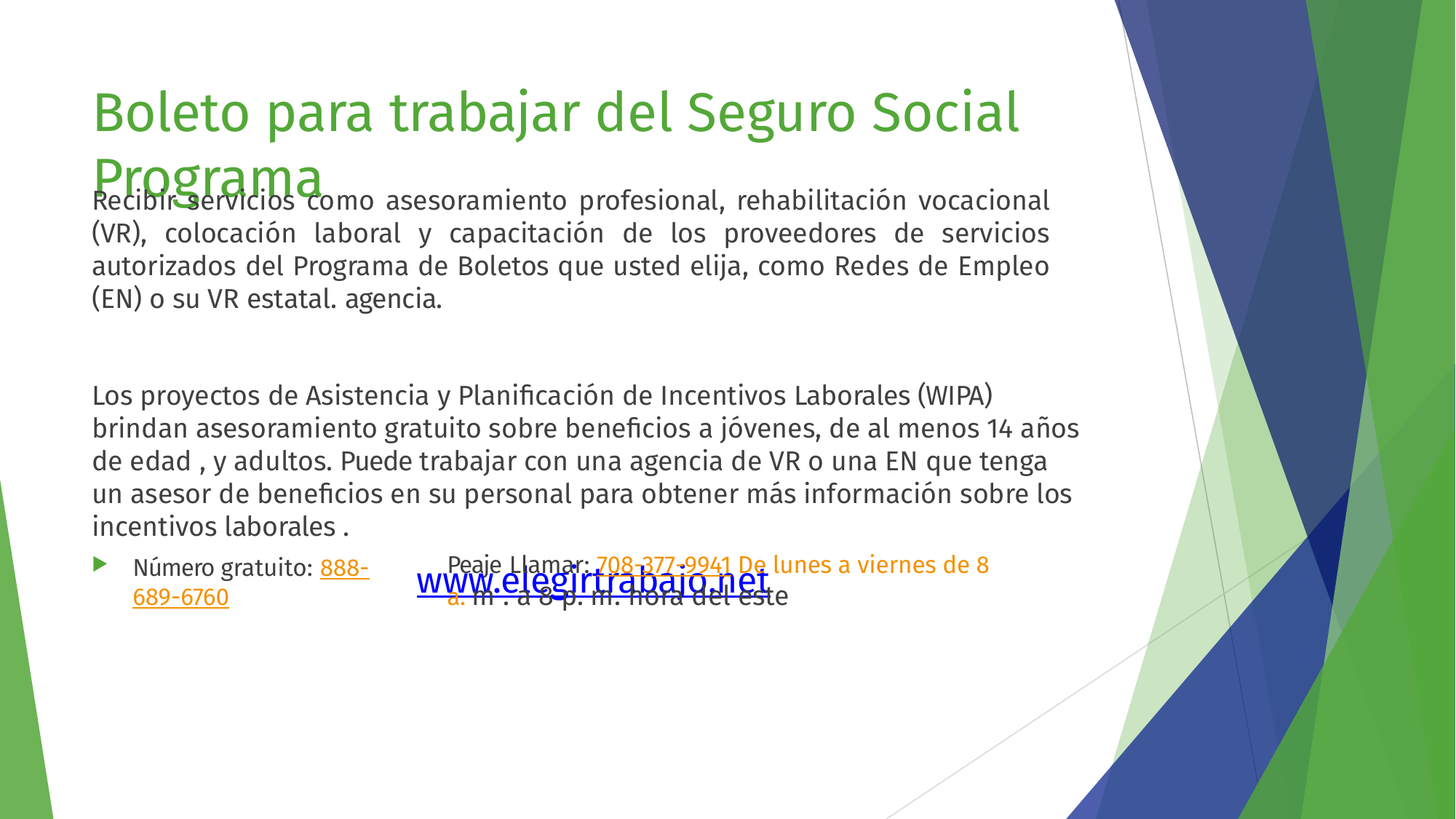

# Boleto para trabajar del Seguro Social Programa
Recibir servicios como asesoramiento profesional, rehabilitación vocacional (VR), colocación laboral y capacitación de los proveedores de servicios autorizados del Programa de Boletos que usted elija, como Redes de Empleo (EN) o su VR estatal. agencia.

Los proyectos de Asistencia y Planificación de Incentivos Laborales (WIPA) brindan asesoramiento gratuito sobre beneficios a jóvenes, de al menos 14 años de edad , y adultos. Puede trabajar con una agencia de VR o una EN que tenga un asesor de beneficios en su personal para obtener más información sobre los incentivos laborales .
www.elegirtrabajo.net
Peaje Llamar: 708-377-9941 De lunes a viernes de 8 a. m . a 8 p. m. hora del este
Número gratuito: 888-689-6760